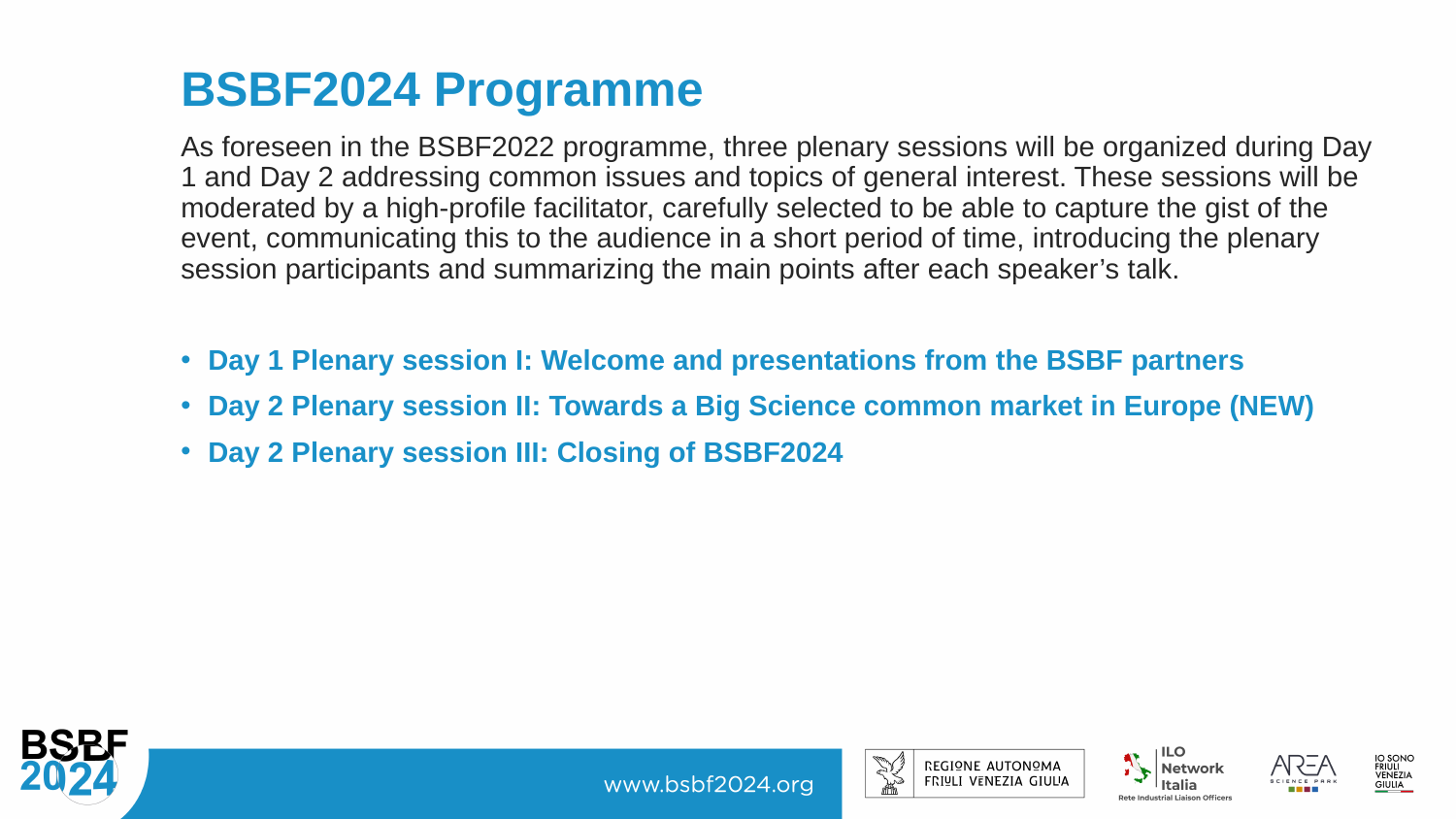

BSBF2024 Programme
As foreseen in the BSBF2022 programme, three plenary sessions will be organized during Day 1 and Day 2 addressing common issues and topics of general interest. These sessions will be moderated by a high-profile facilitator, carefully selected to be able to capture the gist of the event, communicating this to the audience in a short period of time, introducing the plenary session participants and summarizing the main points after each speaker’s talk.

Day 1 Plenary session I: Welcome and presentations from the BSBF partners
Day 2 Plenary session II: Towards a Big Science common market in Europe (NEW)
Day 2 Plenary session III: Closing of BSBF2024